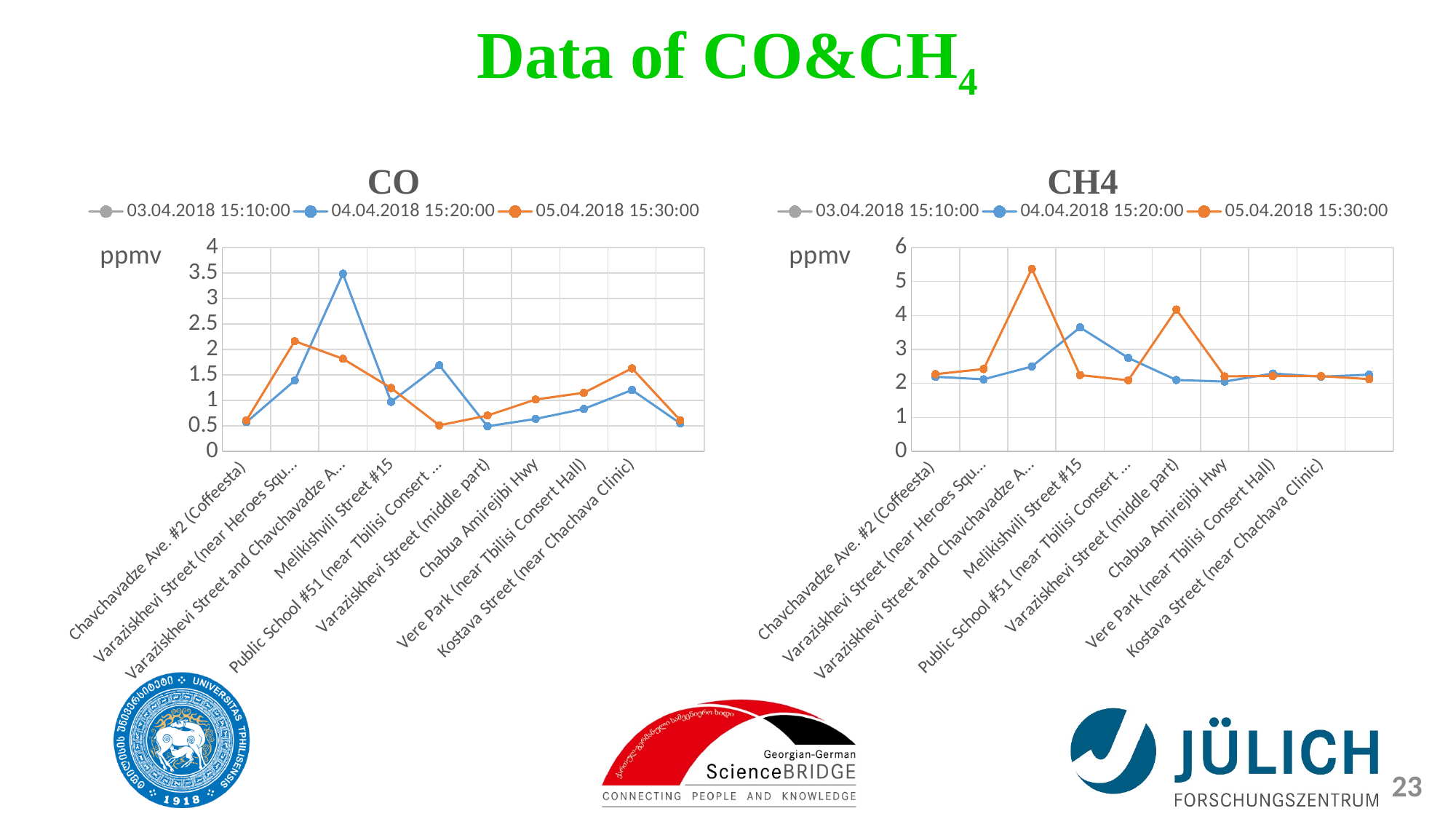

# Data of CO&CH4

### Chart: CO

| Category | 03.04.2018 15:10:00 | 04.04.2018 15:20:00 | 05.04.2018 15:30:00 |
|---|---|---|---|
| Chavchavadze Ave. #2 (Coffeesta)  | 0.4347311827956989 | 0.5726921052631578 | 0.61 |
| Varaziskhevi Street (near Heroes Square) | 2.4913684210526315 | 1.3901855319148937 | 2.162604255319149 |
| Varaziskhevi Street and Chavchavadze Avenue Cross | 2.323404255319149 | 3.4874468085106383 | 1.817355319148936 |
| Melikishvili Street #15 | 1.081978494623656 | 0.9707684210526316 | 1.2418654736842105 |
| Public School #51 (near Tbilisi Consert Hall) | 3.869521276595745 | 1.689183157894737 | 0.509936170212766 |
| Varaziskhevi Street (middle part) | 1.5756000000000001 | 0.4905270212765958 | 0.7015817021276596 |
| Chabua Amirejibi Hwy | 0.5446736842105264 | 0.6366104166666667 | 1.0178235789473686 |
| Vere Park (near Tbilisi Consert Hall) | 0.8808510638297874 | 0.8325688421052633 | 1.149371182795699 |
| Kostava Street (near Chachava Clinic) | 1.328125 | 1.2031044210526316 | 1.629483829787234 |

### Chart: CH4

| Category | 03.04.2018 15:10:00 | 04.04.2018 15:20:00 | 05.04.2018 15:30:00 |
|---|---|---|---|
| Chavchavadze Ave. #2 (Coffeesta)  | 2.247225806451613 | 2.1942266315789474 | 2.272509574468085 |
| Varaziskhevi Street (near Heroes Square) | 2.2216842105263153 | 2.1199148936170213 | 2.423656170212766 |
| Varaziskhevi Street and Chavchavadze Avenue Cross | 2.454893617021277 | 2.4974212765957446 | 5.375993617021276 |
| Melikishvili Street #15 | 1.2388817204301075 | 3.6498947368421053 | 2.2455704210526317 |
| Public School #51 (near Tbilisi Consert Hall) | 2.5294680851063833 | 2.7524778947368422 | 2.0913510638297876 |
| Varaziskhevi Street (middle part) | 2.2039263157894737 | 2.0996319148936173 | 4.177655319148936 |
| Chabua Amirejibi Hwy | 2.0749473684210527 | 2.0532906250000003 | 2.2077874736842107 |
| Vere Park (near Tbilisi Consert Hall) | 2.131914893617022 | 2.290109894736842 | 2.218185806451613 |
| Kostava Street (near Chachava Clinic) | 2.190625 | 2.1987825263157896 | 2.2150442553191487 |
23